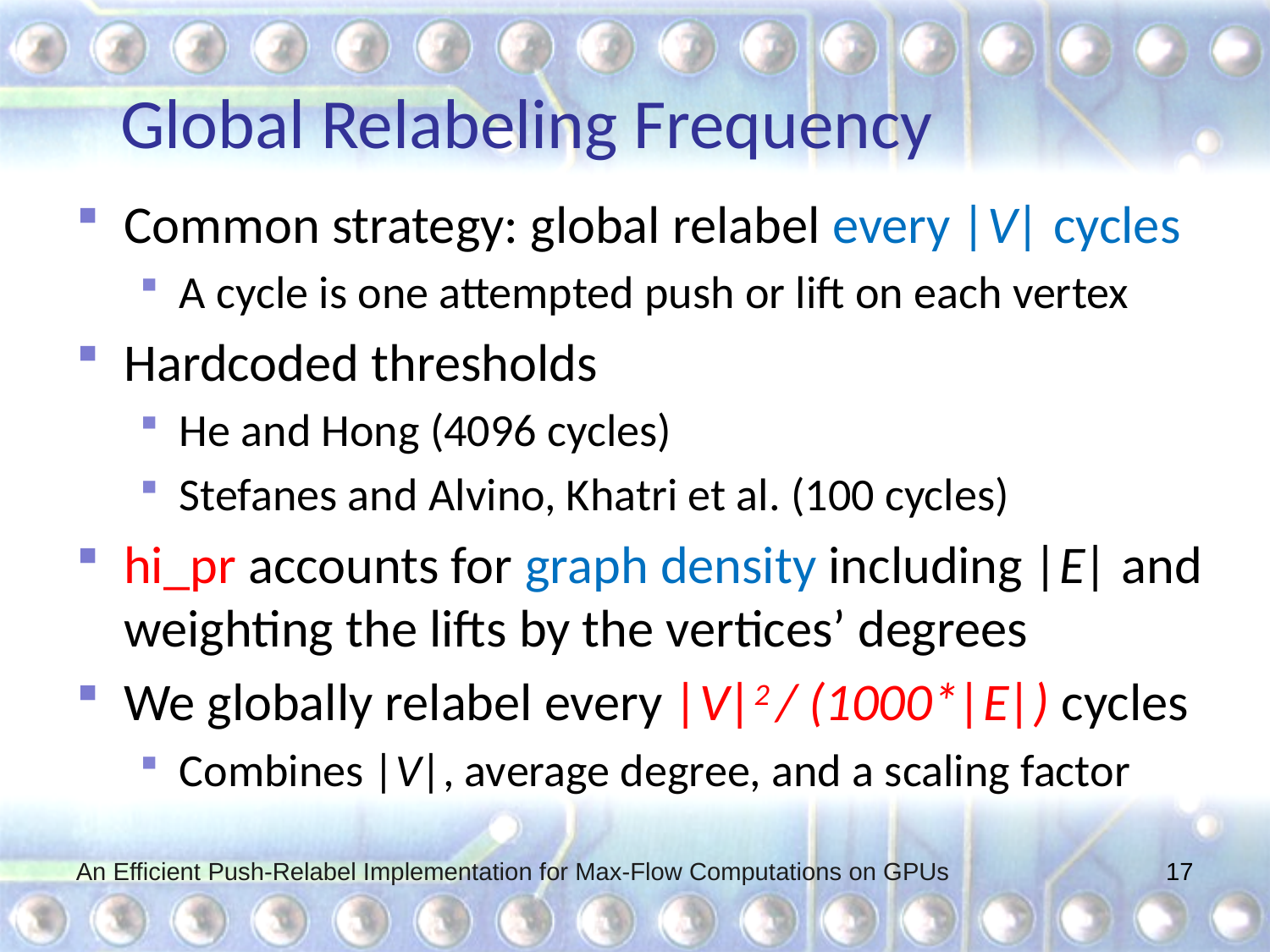

# Global Relabeling Frequency
Common strategy: global relabel every |V| cycles
A cycle is one attempted push or lift on each vertex
Hardcoded thresholds
He and Hong (4096 cycles)
Stefanes and Alvino, Khatri et al. (100 cycles)
hi_pr accounts for graph density including |E| and weighting the lifts by the vertices’ degrees
We globally relabel every |V|2 / (1000*|E|) cycles
Combines |V|, average degree, and a scaling factor
An Efficient Push-Relabel Implementation for Max-Flow Computations on GPUs
17